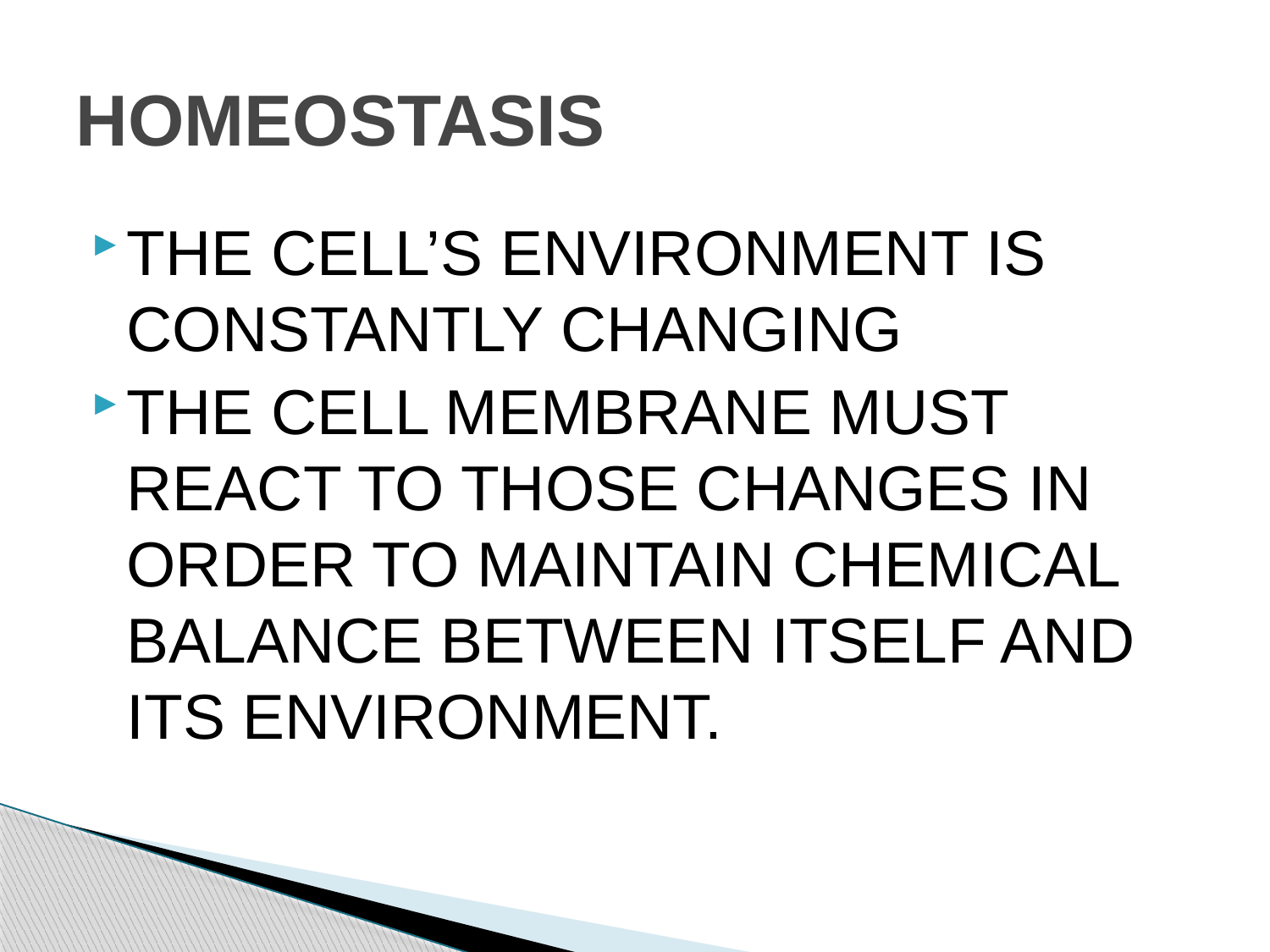

# HOMEOSTASIS
THE CELL’S ENVIRONMENT IS CONSTANTLY CHANGING
THE CELL MEMBRANE MUST REACT TO THOSE CHANGES IN ORDER TO MAINTAIN CHEMICAL BALANCE BETWEEN ITSELF AND ITS ENVIRONMENT.